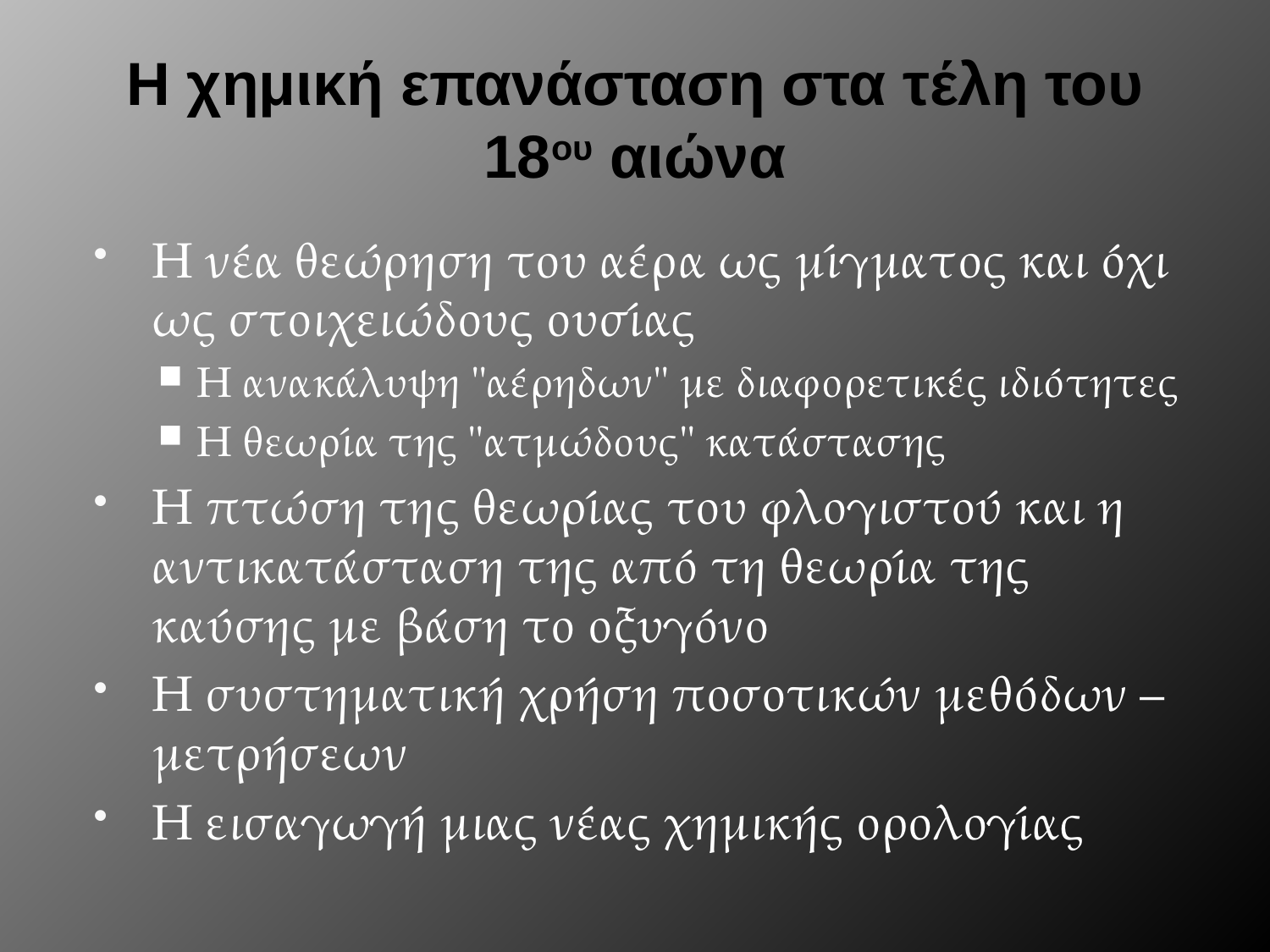

# Η χημική επανάσταση στα τέλη του 18ου αιώνα
Η νέα θεώρηση του αέρα ως μίγματος και όχι ως στοιχειώδους ουσίας
Η ανακάλυψη "αέρηδων" με διαφορετικές ιδιότητες
Η θεωρία της "ατμώδους" κατάστασης
Η πτώση της θεωρίας του φλογιστού και η αντικατάσταση της από τη θεωρία της καύσης με βάση το οξυγόνο
Η συστηματική χρήση ποσοτικών μεθόδων – μετρήσεων
Η εισαγωγή μιας νέας χημικής ορολογίας